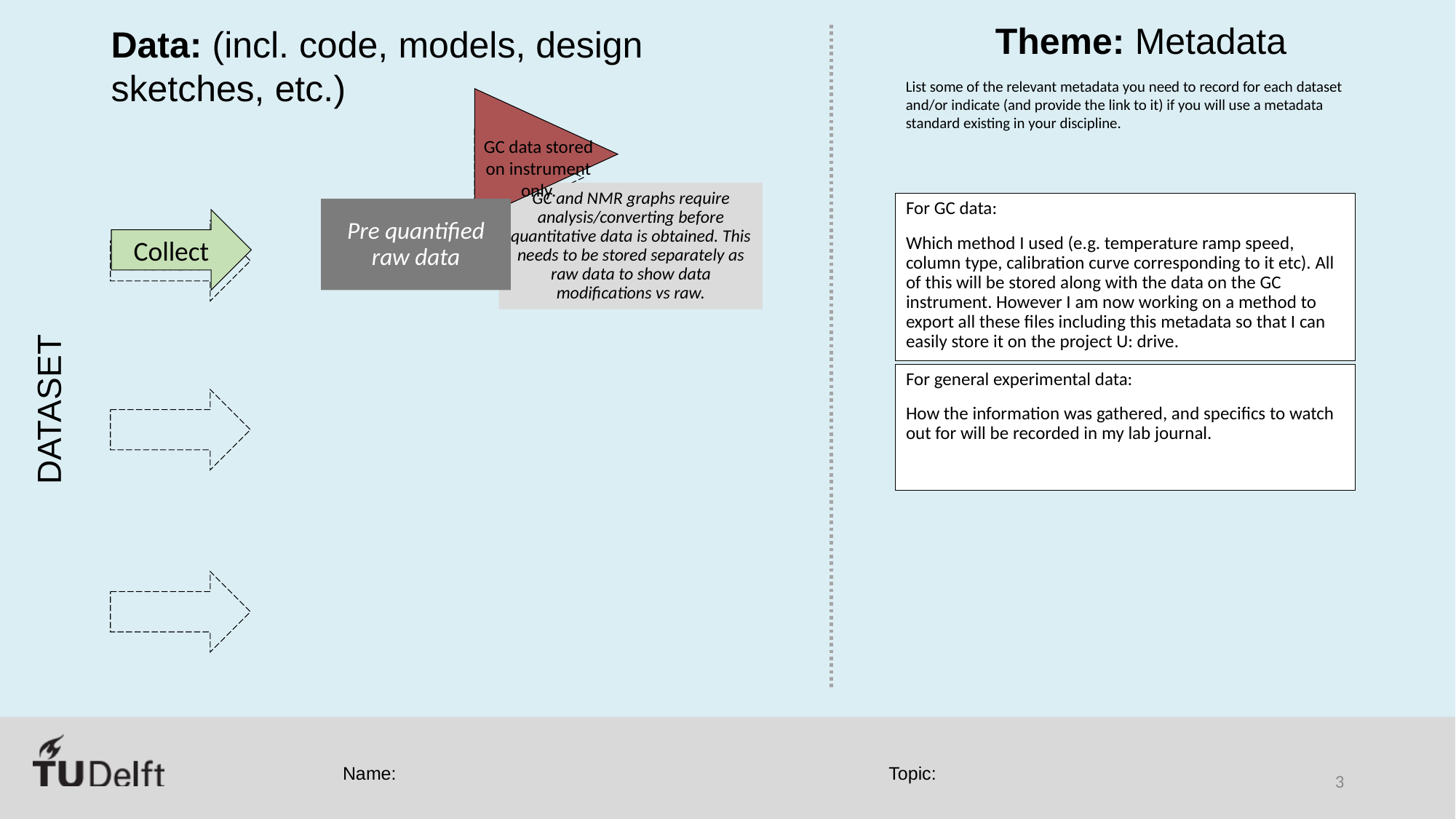

GC data stored on instrument only.
GC and NMR graphs require analysis/converting before quantitative data is obtained. This needs to be stored separately as raw data to show data modifications vs raw.
For GC data:
Which method I used (e.g. temperature ramp speed, column type, calibration curve corresponding to it etc). All of this will be stored along with the data on the GC instrument. However I am now working on a method to export all these files including this metadata so that I can easily store it on the project U: drive.

Pre quantified raw data

Collect

For general experimental data:
How the information was gathered, and specifics to watch out for will be recorded in my lab journal.

Name:
Topic:
3